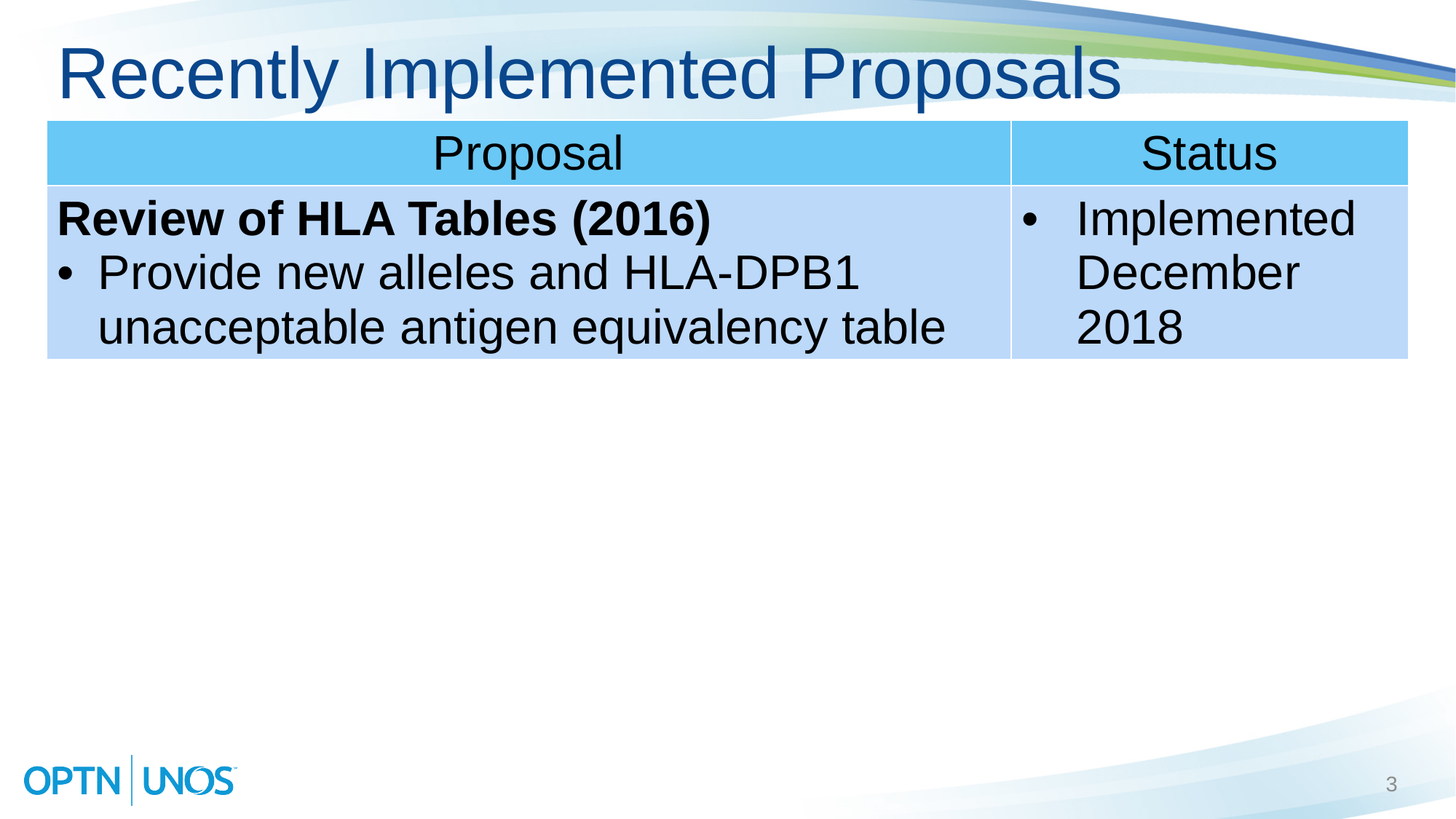

# Recently Implemented Proposals
| Proposal | Status |
| --- | --- |
| Review of HLA Tables (2016) Provide new alleles and HLA-DPB1 unacceptable antigen equivalency table | Implemented December 2018 |
3